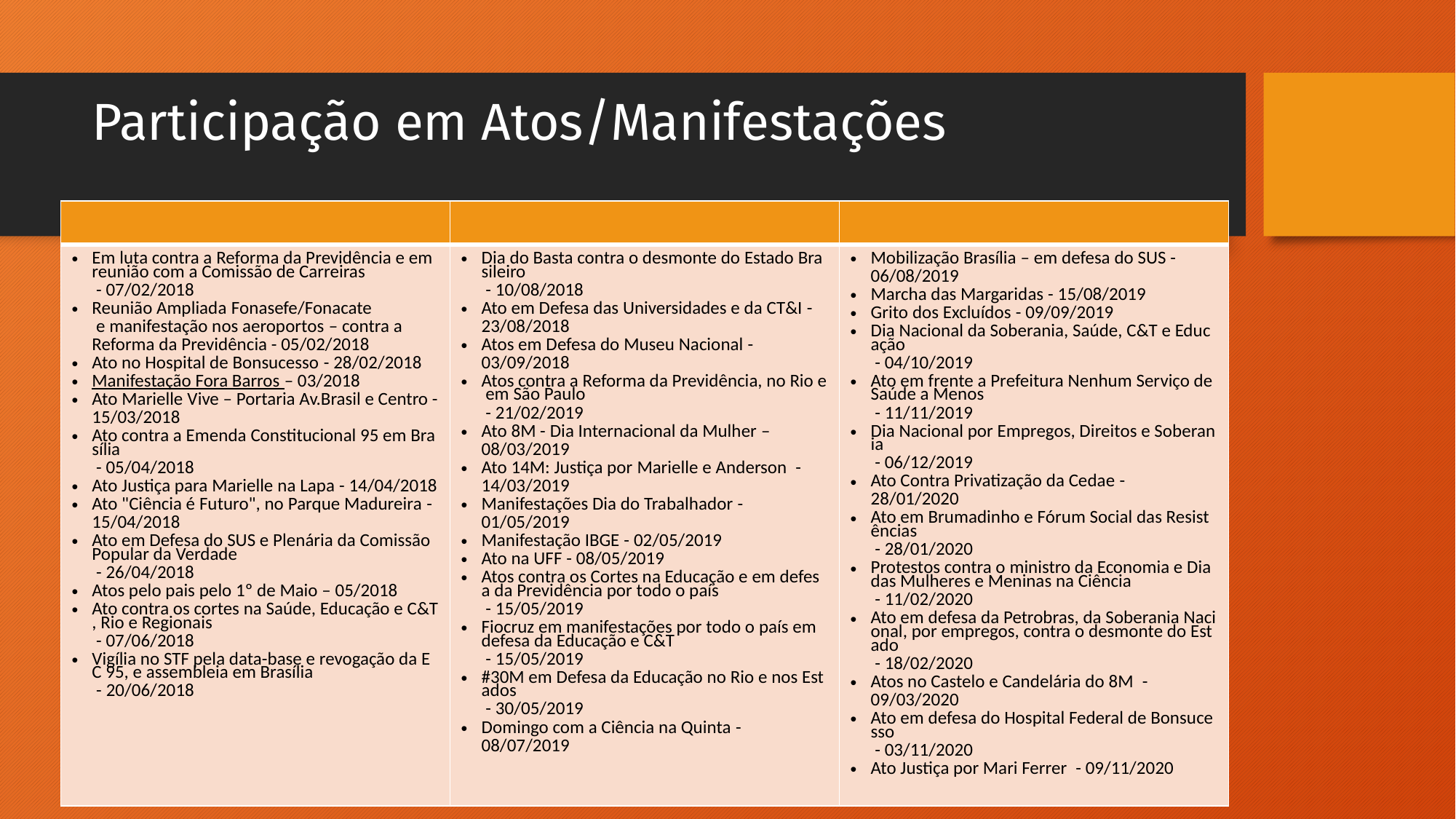

# Participação em Atos/Manifestações
|  |  |  |
| --- | --- | --- |
| Em luta contra a Reforma da Previdência e em reunião com a Comissão de Carreiras - 07/02/2018 Reunião Ampliada Fonasefe/Fonacate e manifestação nos aeroportos – contra a Reforma da Previdência - 05/02/2018 Ato no Hospital de Bonsucesso - 28/02/2018 Manifestação Fora Barros – 03/2018 Ato Marielle Vive – Portaria Av.Brasil e Centro - 15/03/2018 Ato contra a Emenda Constitucional 95 em Brasília - 05/04/2018 Ato Justiça para Marielle na Lapa - 14/04/2018 Ato "Ciência é Futuro", no Parque Madureira - 15/04/2018 Ato em Defesa do SUS e Plenária da Comissão Popular da Verdade - 26/04/2018 Atos pelo pais pelo 1º de Maio – 05/2018 Ato contra os cortes na Saúde, Educação e C&T, Rio e Regionais - 07/06/2018 Vigília no STF pela data-base e revogação da EC 95, e assembleia em Brasília - 20/06/2018 | Dia do Basta contra o desmonte do Estado Brasileiro - 10/08/2018 Ato em Defesa das Universidades e da CT&I - 23/08/2018 Atos em Defesa do Museu Nacional - 03/09/2018 Atos contra a Reforma da Previdência, no Rio e em São Paulo - 21/02/2019 Ato 8M - Dia Internacional da Mulher – 08/03/2019 Ato 14M: Justiça por Marielle e Anderson - 14/03/2019 Manifestações Dia do Trabalhador - 01/05/2019 Manifestação IBGE - 02/05/2019 Ato na UFF - 08/05/2019 Atos contra os Cortes na Educação e em defesa da Previdência por todo o país - 15/05/2019 Fiocruz em manifestações por todo o país em defesa da Educação e C&T - 15/05/2019 #30M em Defesa da Educação no Rio e nos Estados - 30/05/2019 Domingo com a Ciência na Quinta - 08/07/2019 | Mobilização Brasília – em defesa do SUS - 06/08/2019 Marcha das Margaridas - 15/08/2019 Grito dos Excluídos - 09/09/2019 Dia Nacional da Soberania, Saúde, C&T e Educação - 04/10/2019 Ato em frente a Prefeitura Nenhum Serviço de Saúde a Menos - 11/11/2019 Dia Nacional por Empregos, Direitos e Soberania - 06/12/2019 Ato Contra Privatização da Cedae - 28/01/2020 Ato em Brumadinho e Fórum Social das Resistências - 28/01/2020 Protestos contra o ministro da Economia e Dia das Mulheres e Meninas na Ciência - 11/02/2020 Ato em defesa da Petrobras, da Soberania Nacional, por empregos, contra o desmonte do Estado - 18/02/2020 Atos no Castelo e Candelária do 8M - 09/03/2020 Ato em defesa do Hospital Federal de Bonsucesso - 03/11/2020 Ato Justiça por Mari Ferrer - 09/11/2020 |